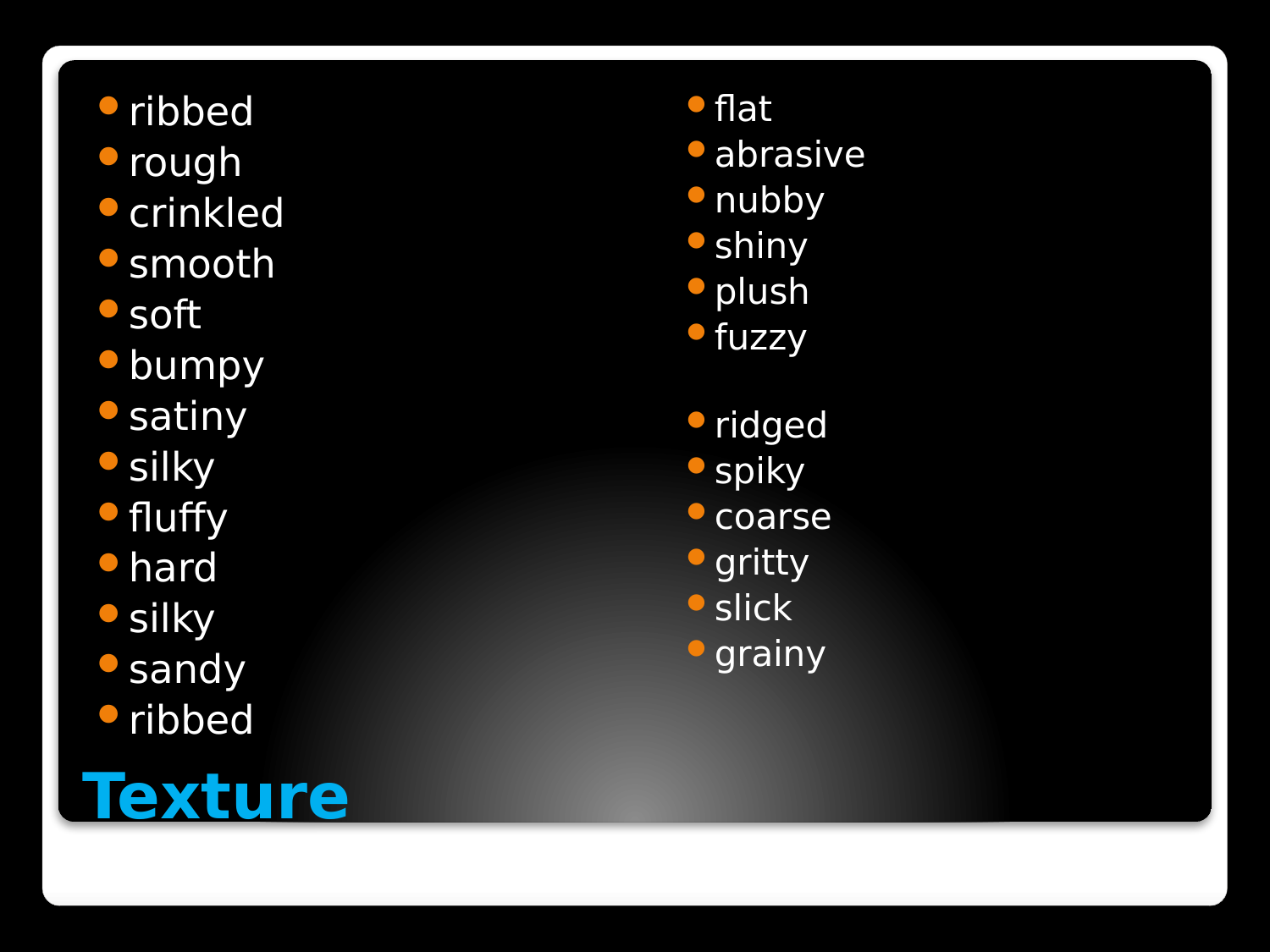

ribbed
rough
crinkled
smooth
soft
bumpy
satiny
silky
fluffy
hard
silky
sandy
ribbed

flat
abrasive
nubby
shiny
plush
fuzzy
ridged
spiky
coarse
gritty
slick
grainy

# Texture